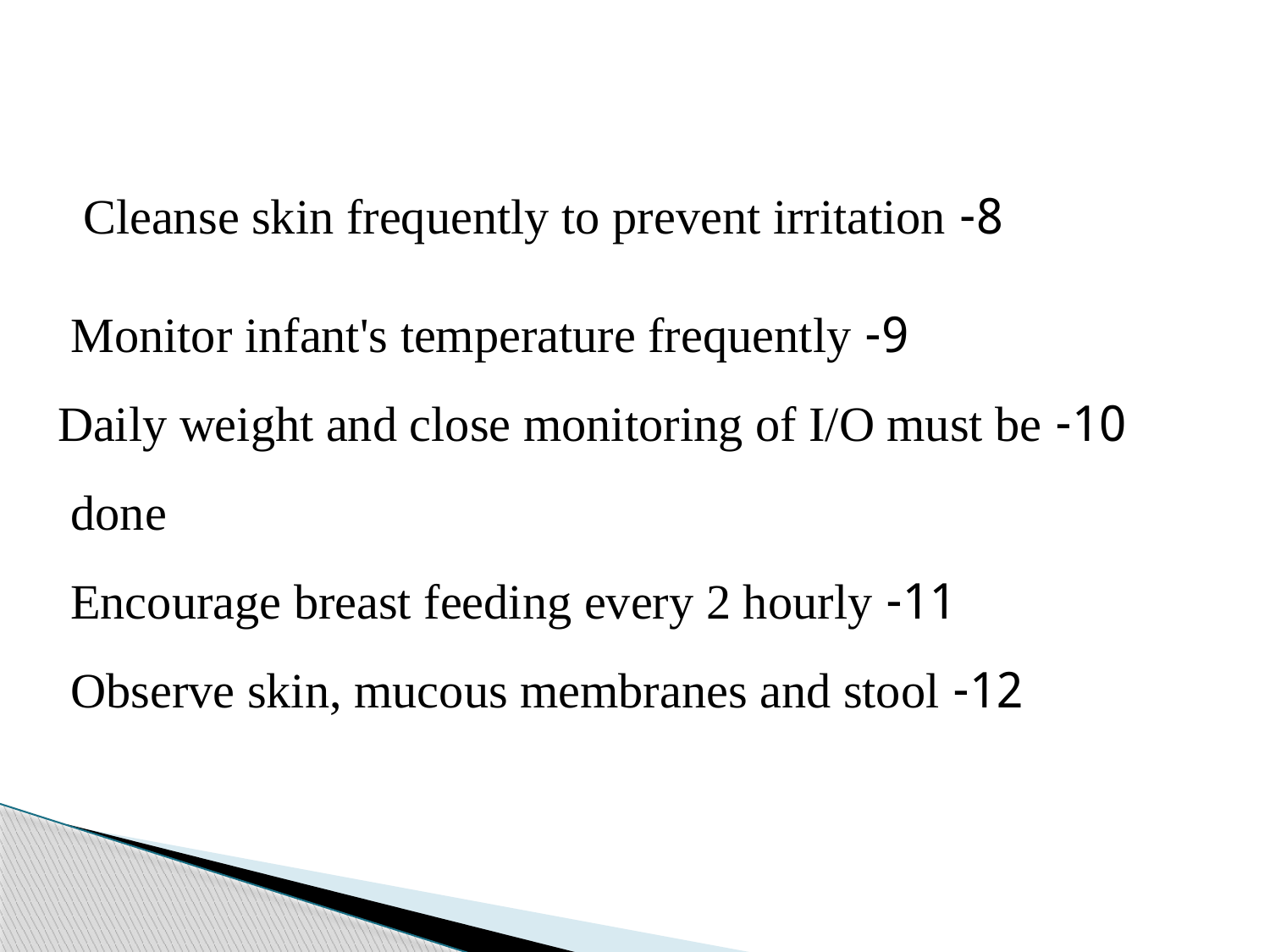

8- Cleanse skin frequently to prevent irritation
9- Monitor infant's temperature frequently
10- Daily weight and close monitoring of I/O must be done
11- Encourage breast feeding every 2 hourly
12- Observe skin, mucous membranes and stool